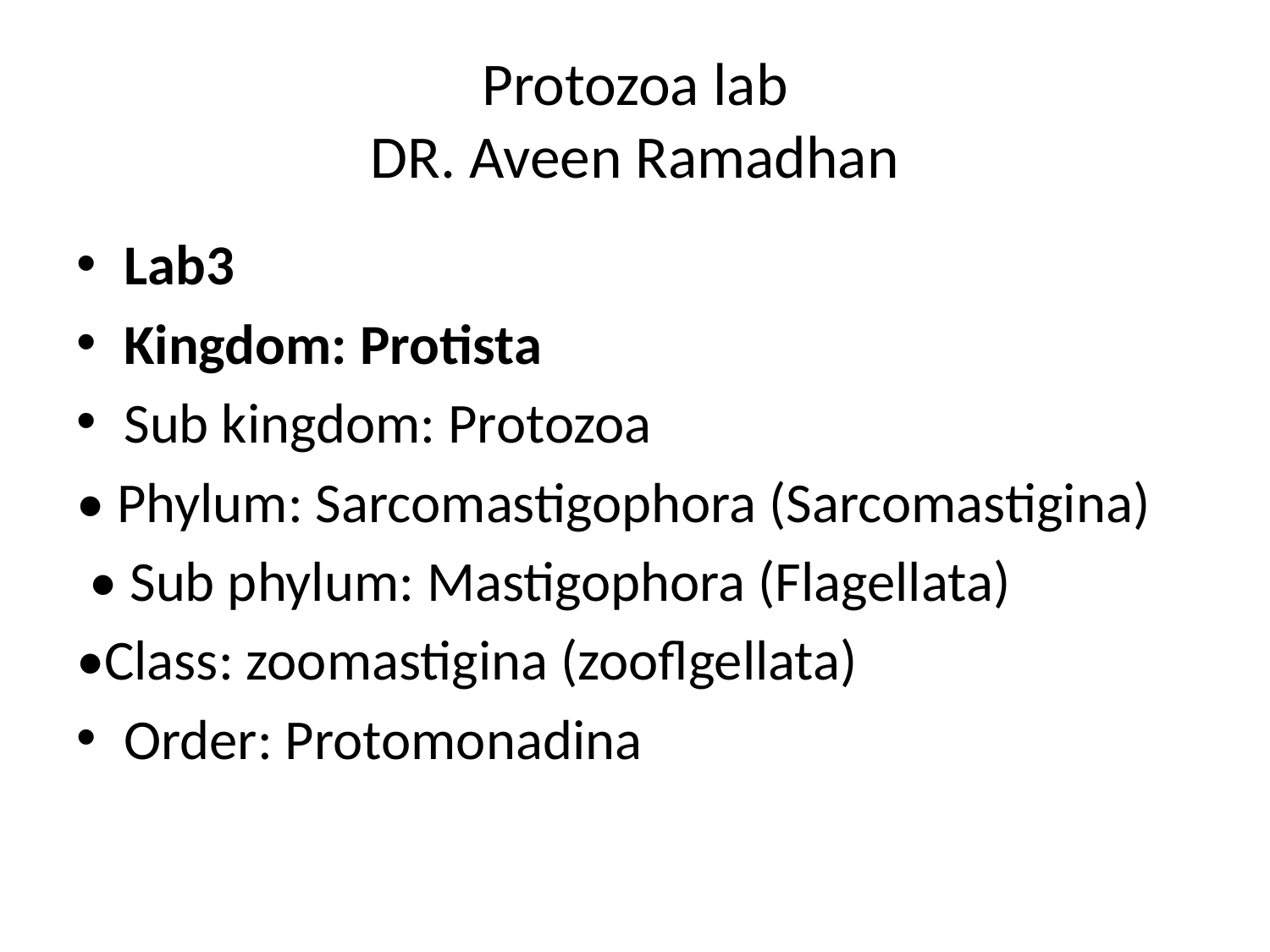

# Protozoa lab DR. Aveen Ramadhan
Lab3
Kingdom: Protista
Sub kingdom: Protozoa
• Phylum: Sarcomastigophora (Sarcomastigina)
 • Sub phylum: Mastigophora (Flagellata)
•Class: zoomastigina (zooflgellata)
Order: Protomonadina